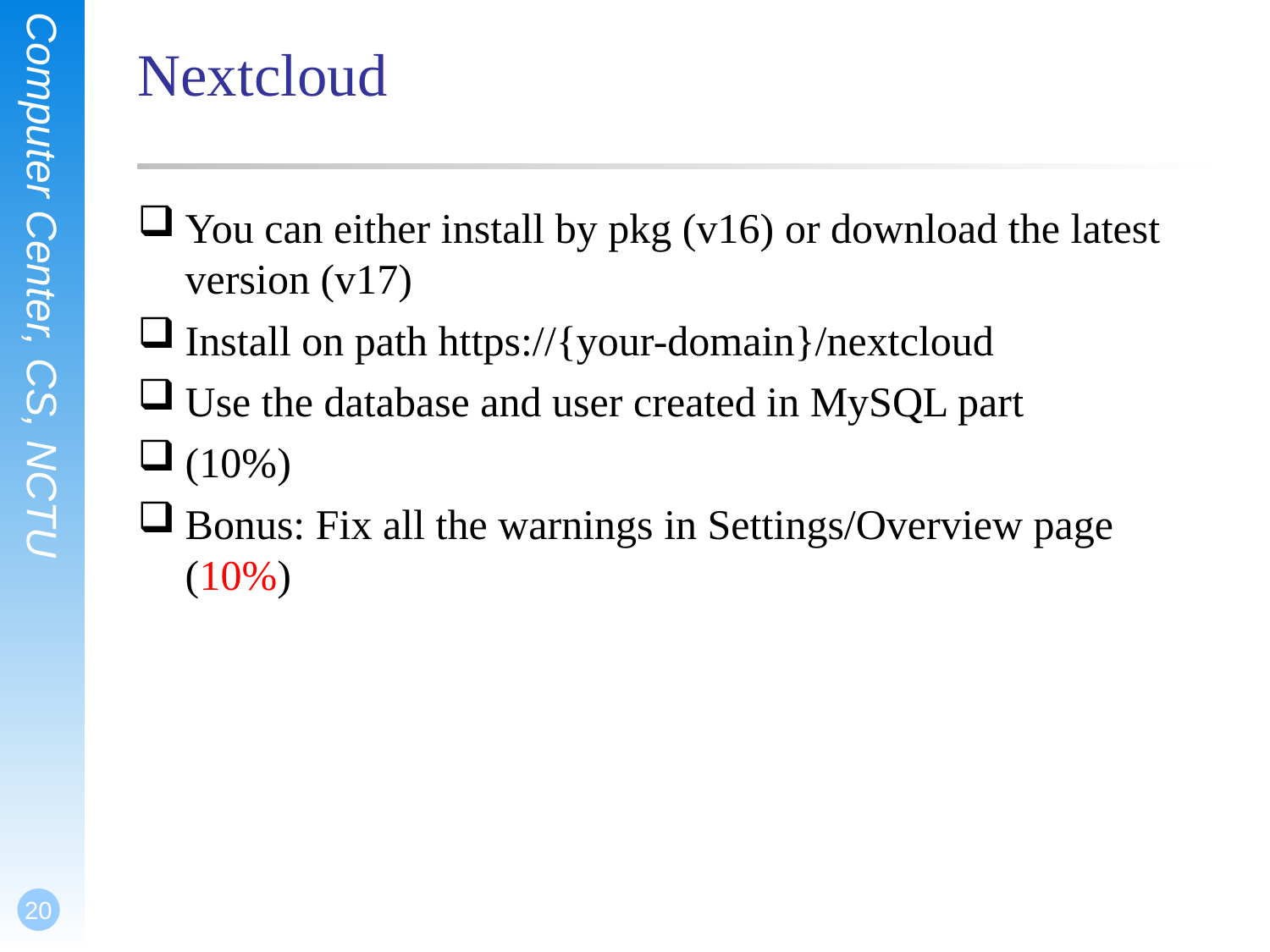

# Nextcloud
You can either install by pkg (v16) or download the latest version (v17)
Install on path https://{your-domain}/nextcloud
Use the database and user created in MySQL part
(10%)
Bonus: Fix all the warnings in Settings/Overview page (10%)